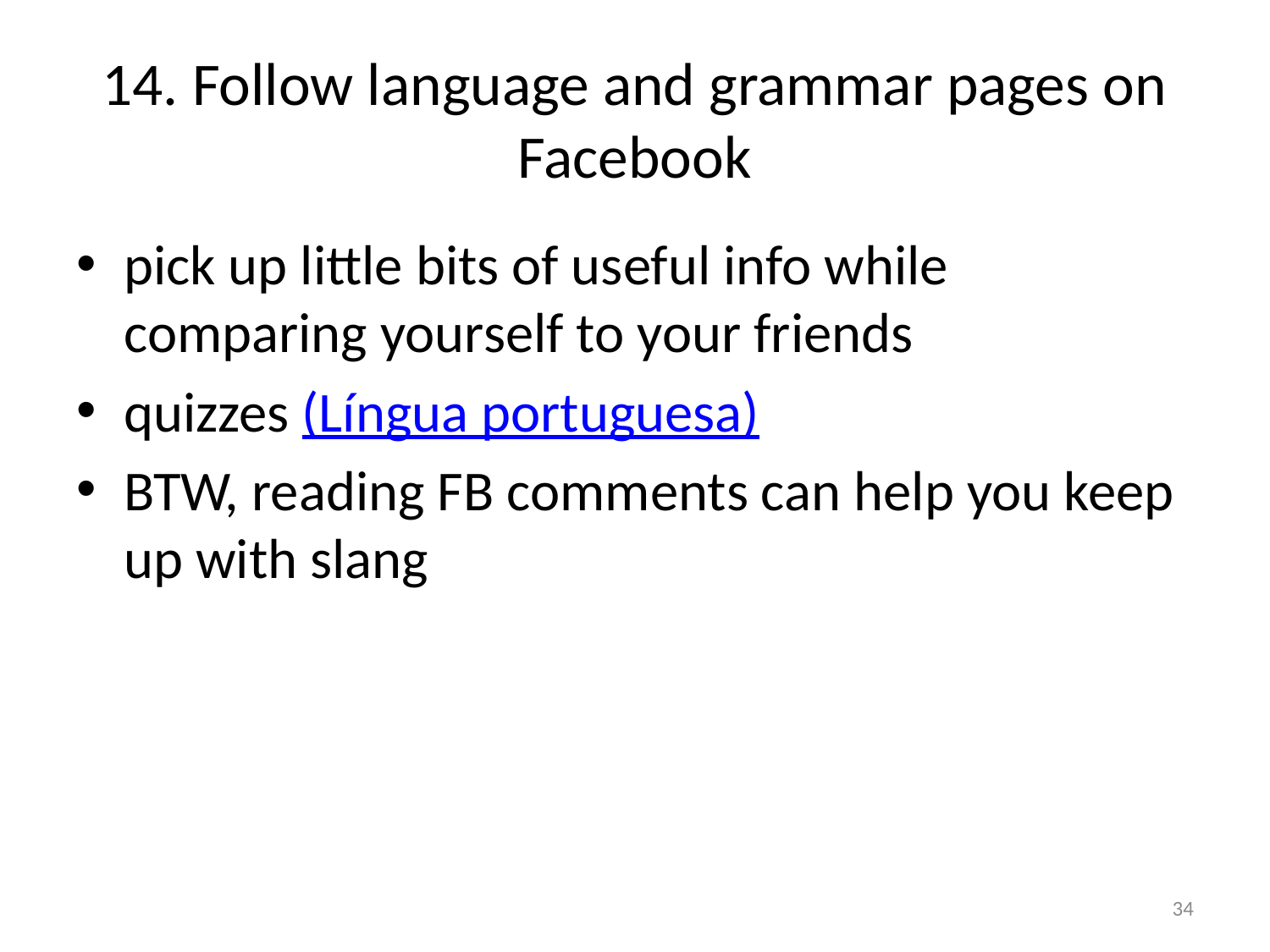

# 14. Follow language and grammar pages on Facebook
pick up little bits of useful info while comparing yourself to your friends
quizzes (Língua portuguesa)
BTW, reading FB comments can help you keep up with slang
34